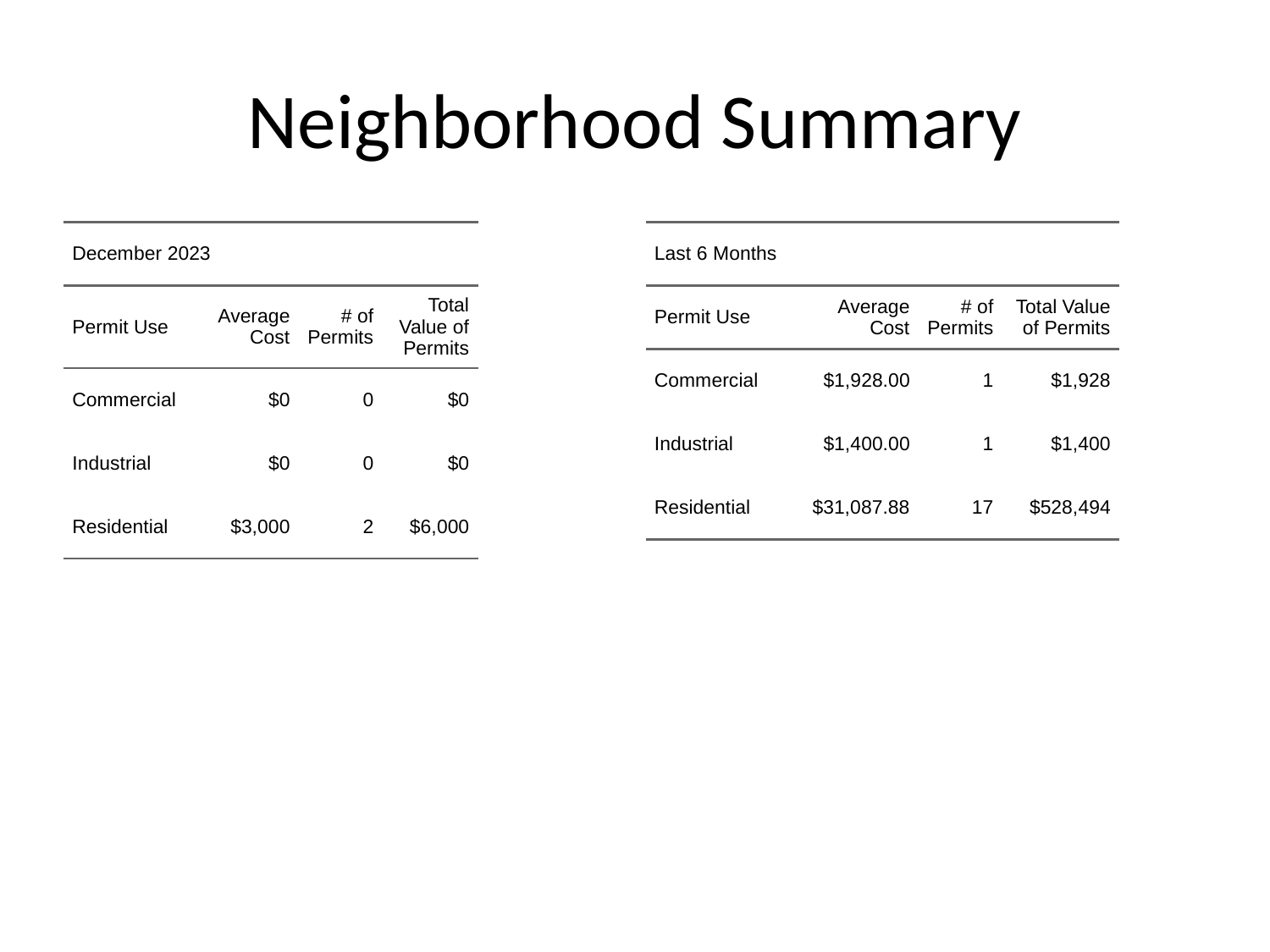

# Neighborhood Summary
| December 2023 | December 2023 | December 2023 | December 2023 |
| --- | --- | --- | --- |
| Permit Use | Average Cost | # of Permits | Total Value of Permits |
| Commercial | $0 | 0 | $0 |
| Industrial | $0 | 0 | $0 |
| Residential | $3,000 | 2 | $6,000 |
| Last 6 Months | Last 6 Months | Last 6 Months | Last 6 Months |
| --- | --- | --- | --- |
| Permit Use | Average Cost | # of Permits | Total Value of Permits |
| Commercial | $1,928.00 | 1 | $1,928 |
| Industrial | $1,400.00 | 1 | $1,400 |
| Residential | $31,087.88 | 17 | $528,494 |